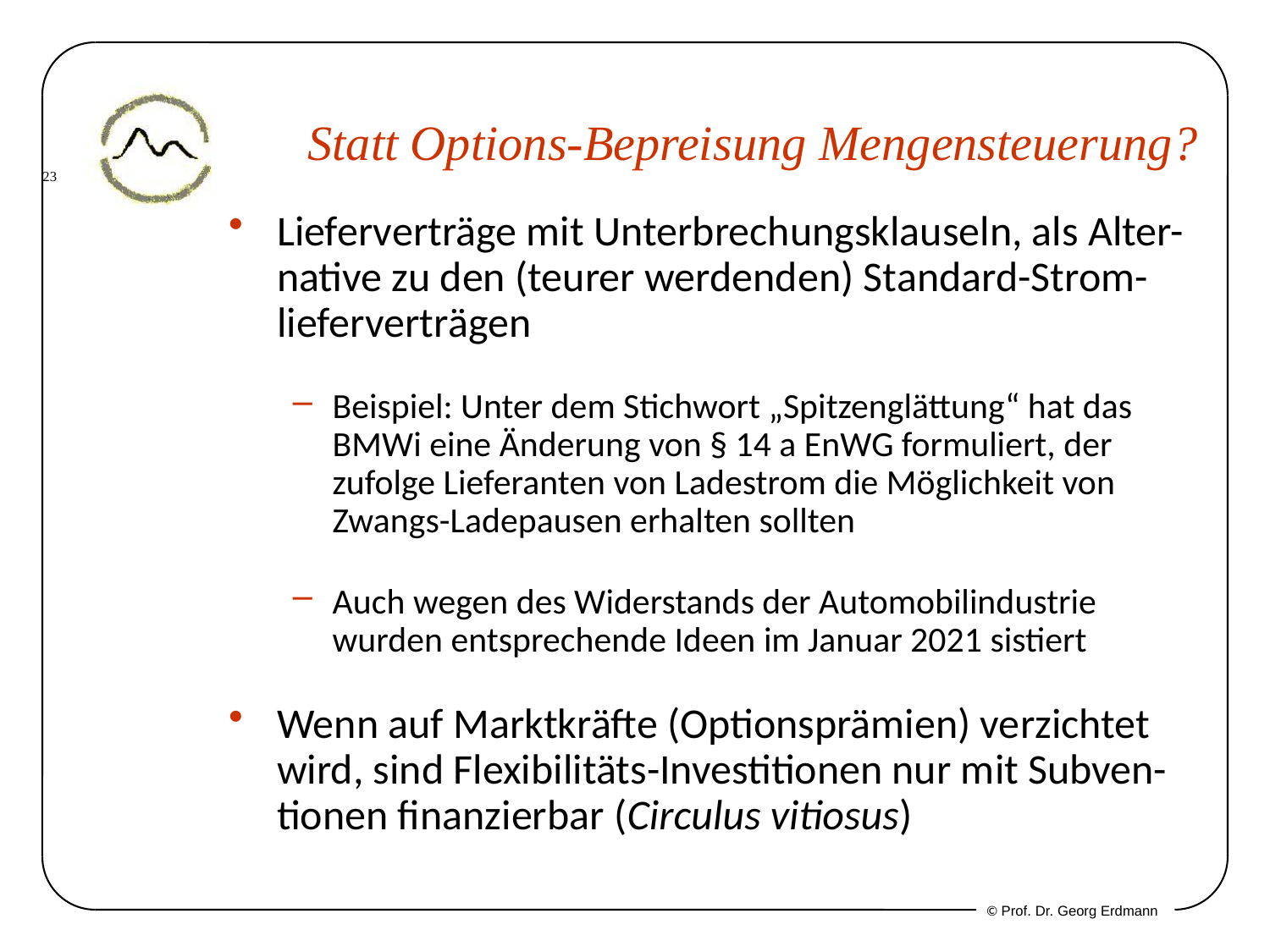

# Statt Options-Bepreisung Mengensteuerung?
Lieferverträge mit Unterbrechungsklauseln, als Alter-native zu den (teurer werdenden) Standard-Strom-lieferverträgen
Beispiel: Unter dem Stichwort „Spitzenglättung“ hat das BMWi eine Änderung von § 14 a EnWG formuliert, der zufolge Lieferanten von Ladestrom die Möglichkeit von Zwangs-Ladepausen erhalten sollten
Auch wegen des Widerstands der Automobilindustrie wurden entsprechende Ideen im Januar 2021 sistiert
Wenn auf Marktkräfte (Optionsprämien) verzichtet wird, sind Flexibilitäts-Investitionen nur mit Subven-tionen finanzierbar (Circulus vitiosus)